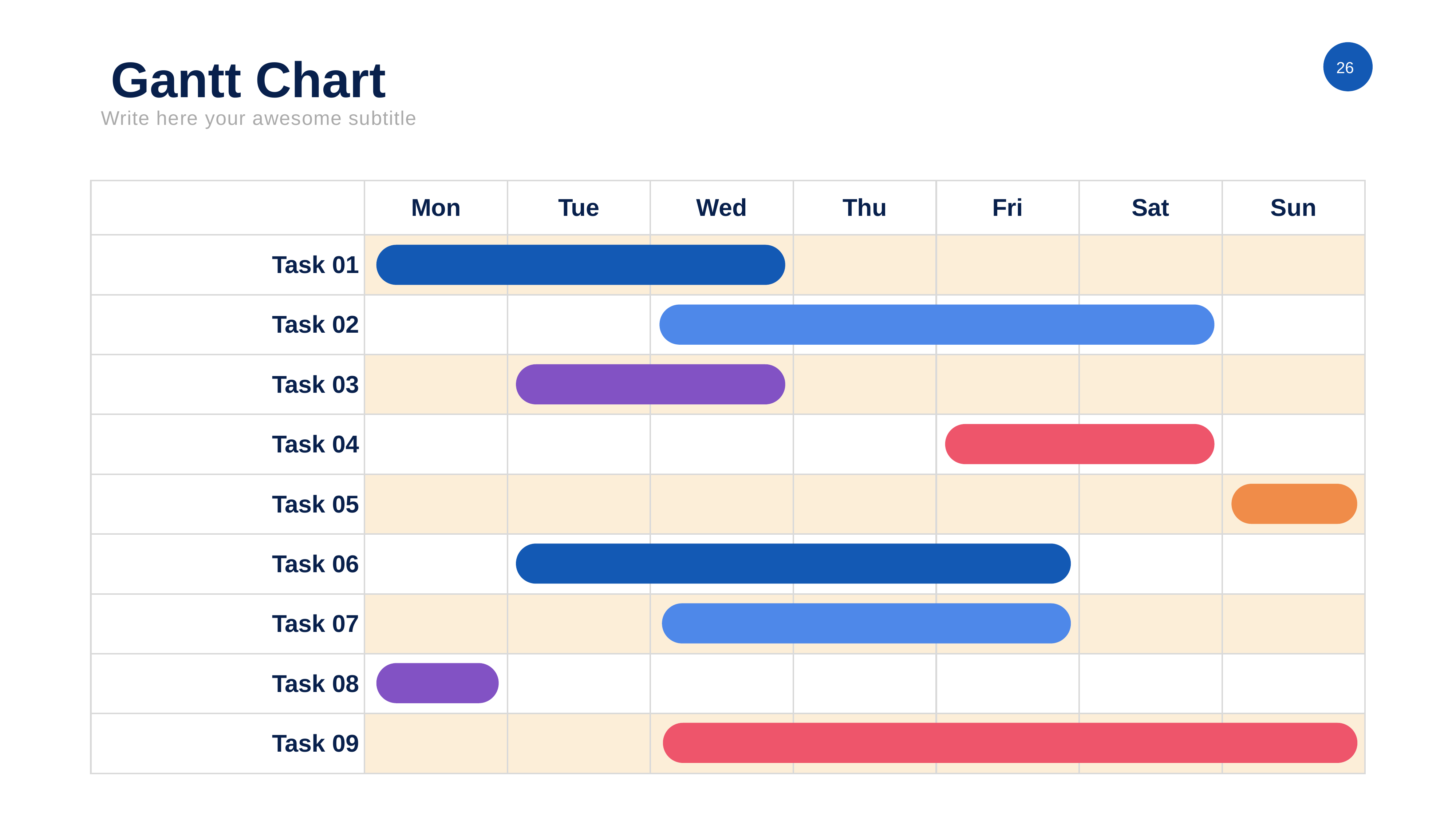

Gantt Chart
Write here your awesome subtitle
|  | Mon | Tue | Wed | Thu | Fri | Sat | Sun |
| --- | --- | --- | --- | --- | --- | --- | --- |
| Task 01 |  |  |  |  |  |  |  |
| Task 02 |  |  |  |  |  |  |  |
| Task 03 |  |  |  |  |  |  |  |
| Task 04 |  |  |  |  |  |  |  |
| Task 05 |  |  |  |  |  |  |  |
| Task 06 |  |  |  |  |  |  |  |
| Task 07 |  |  |  |  |  |  |  |
| Task 08 |  |  |  |  |  |  |  |
| Task 09 |  |  |  |  |  |  |  |